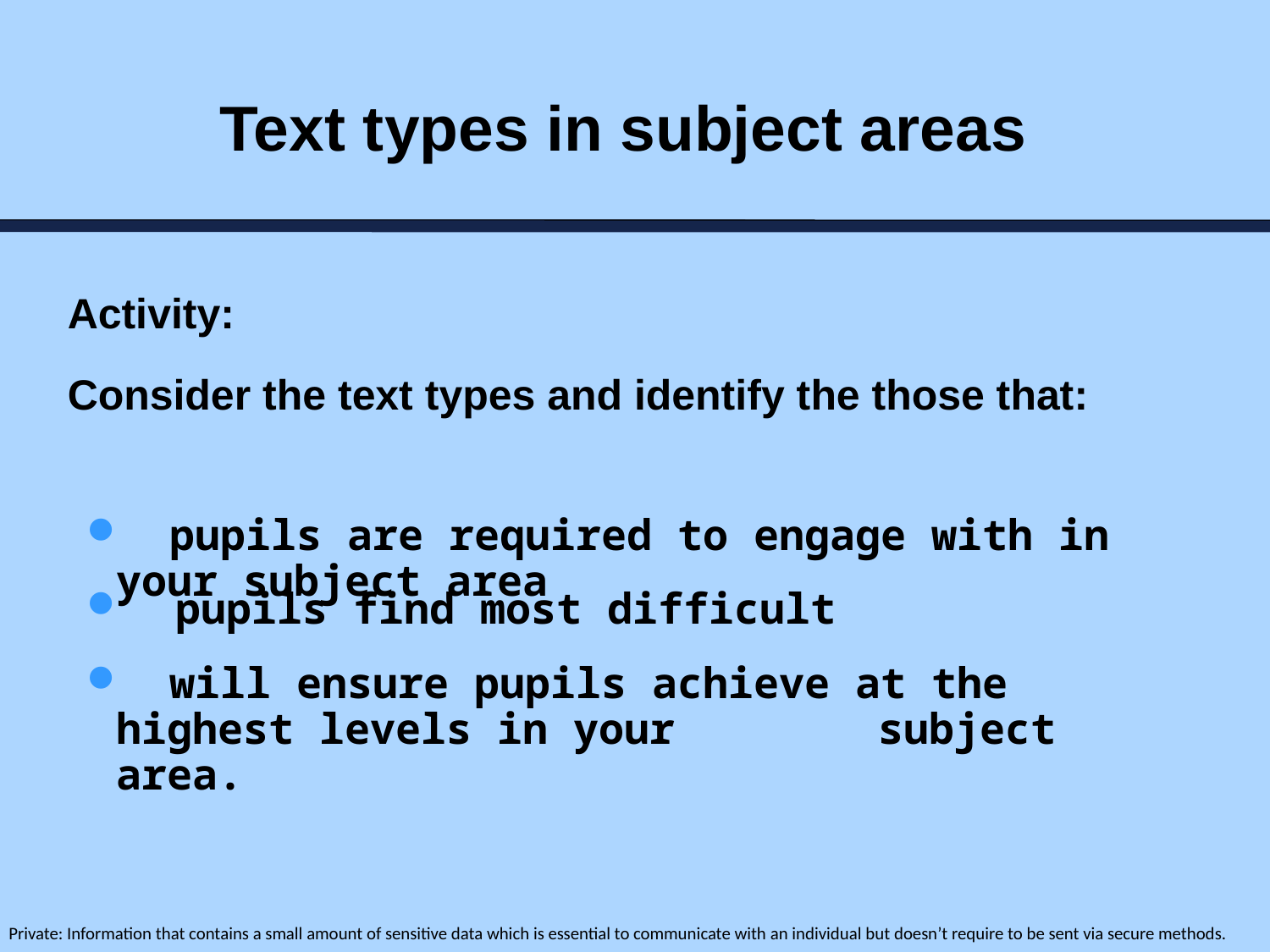

# Text types in subject areas
Activity:
Consider the text types and identify the those that:

	pupils are required to engage with in your subject area

  pupils find most difficult
	will ensure pupils achieve at the highest levels in your 		subject area.